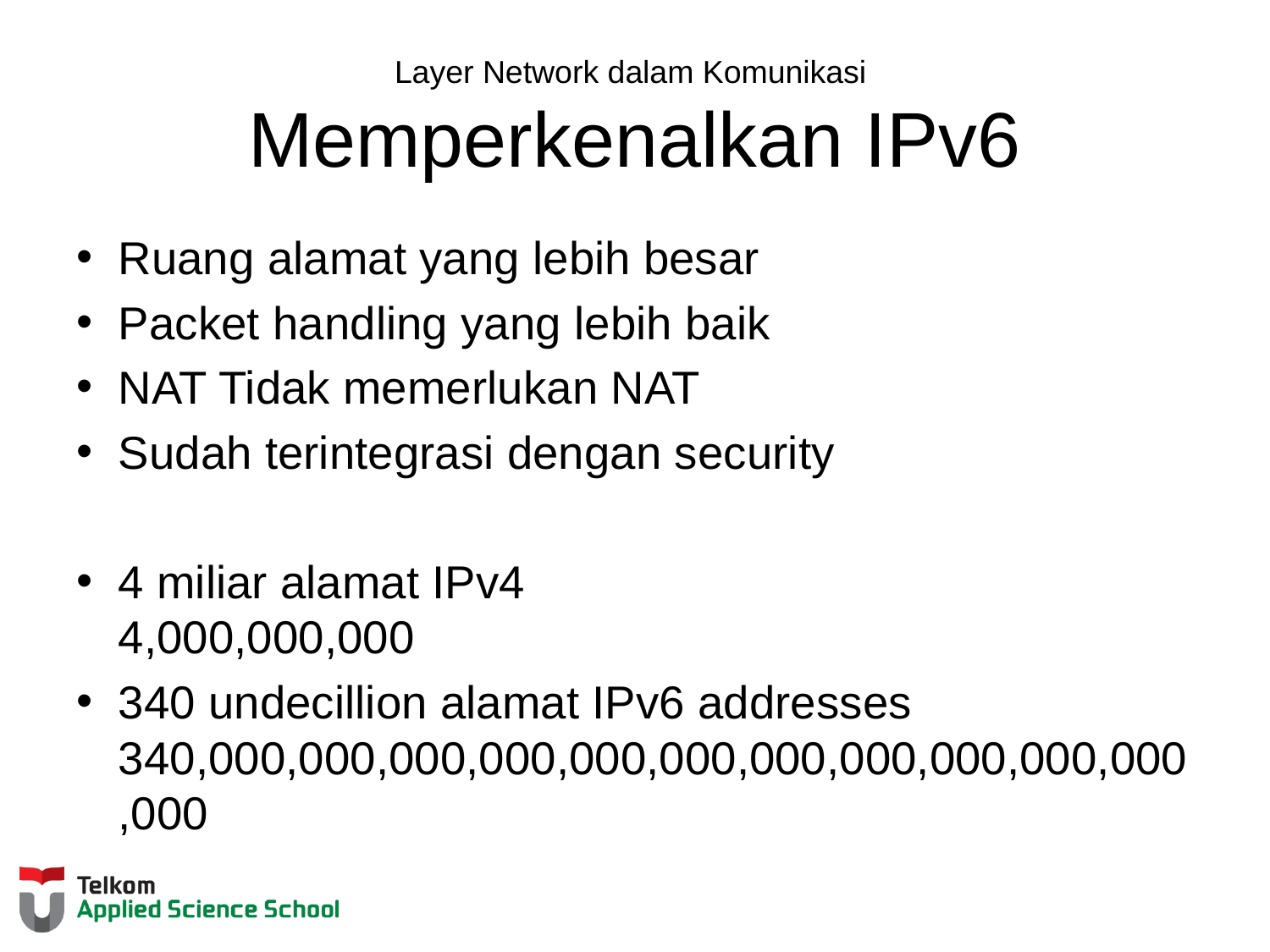

# Layer Network dalam Komunikasi Memperkenalkan IPv6
Ruang alamat yang lebih besar
Packet handling yang lebih baik
NAT Tidak memerlukan NAT
Sudah terintegrasi dengan security

4 miliar alamat IPv4
4,000,000,000
340 undecillion alamat IPv6 addresses
340,000,000,000,000,000,000,000,000,000,000,000,000